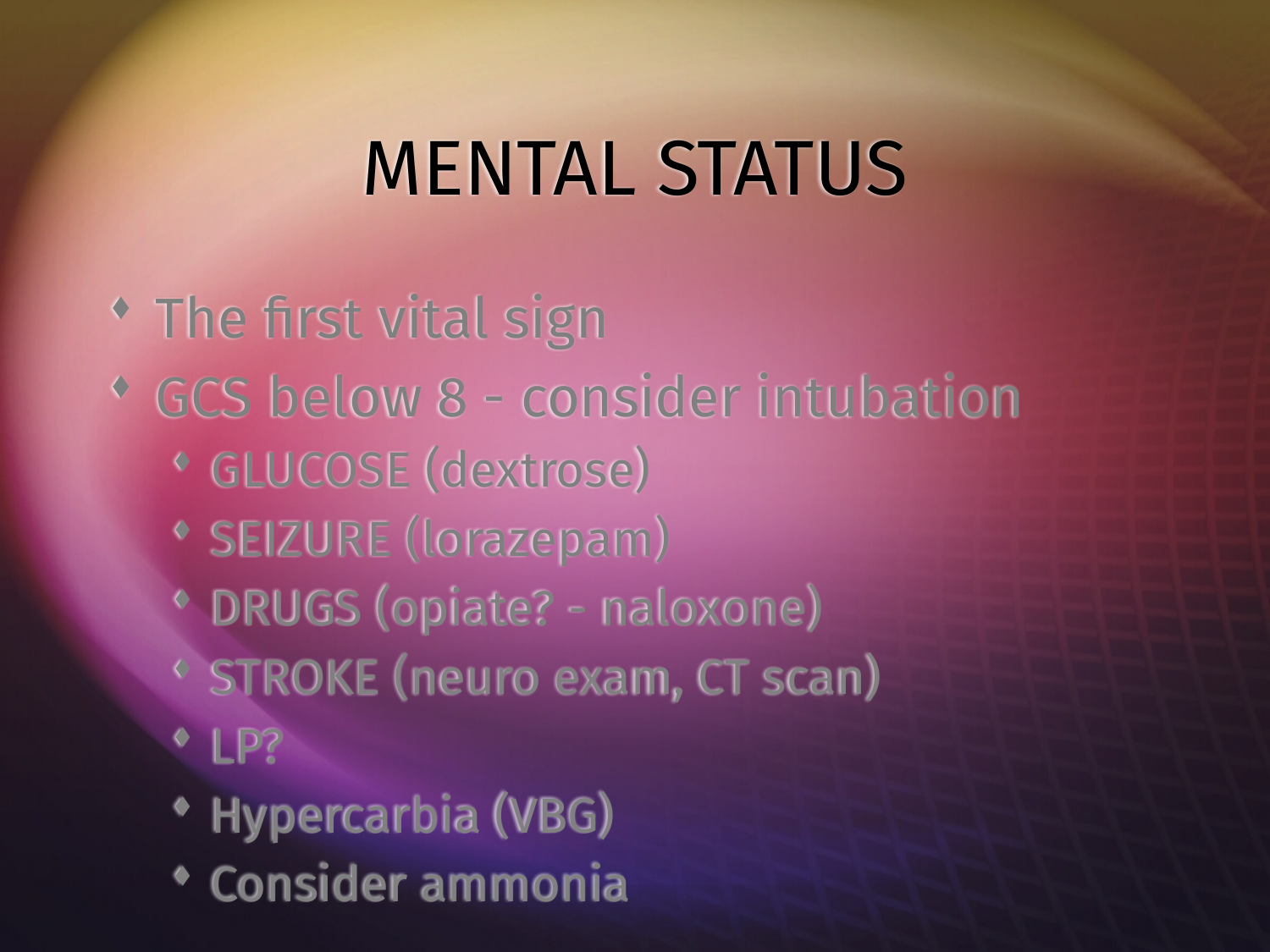

# MENTAL STATUS
The first vital sign
GCS below 8 - consider intubation
GLUCOSE (dextrose)
SEIZURE (lorazepam)
DRUGS (opiate? - naloxone)
STROKE (neuro exam, CT scan)
LP?
Hypercarbia (VBG)
Consider ammonia